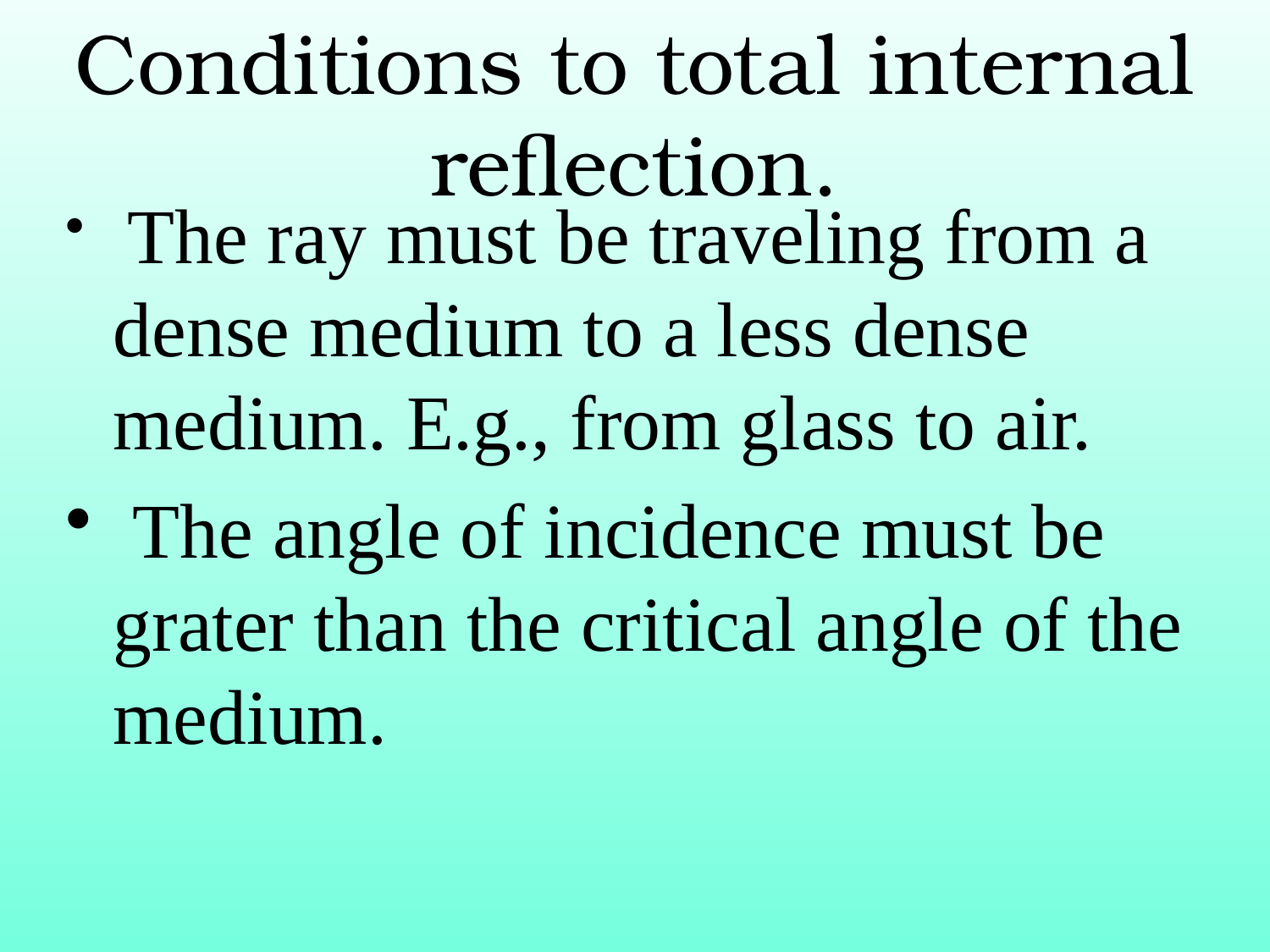

# Conditions to total internal reflection.
 The ray must be traveling from a dense medium to a less dense medium. E.g., from glass to air.
 The angle of incidence must be grater than the critical angle of the medium.